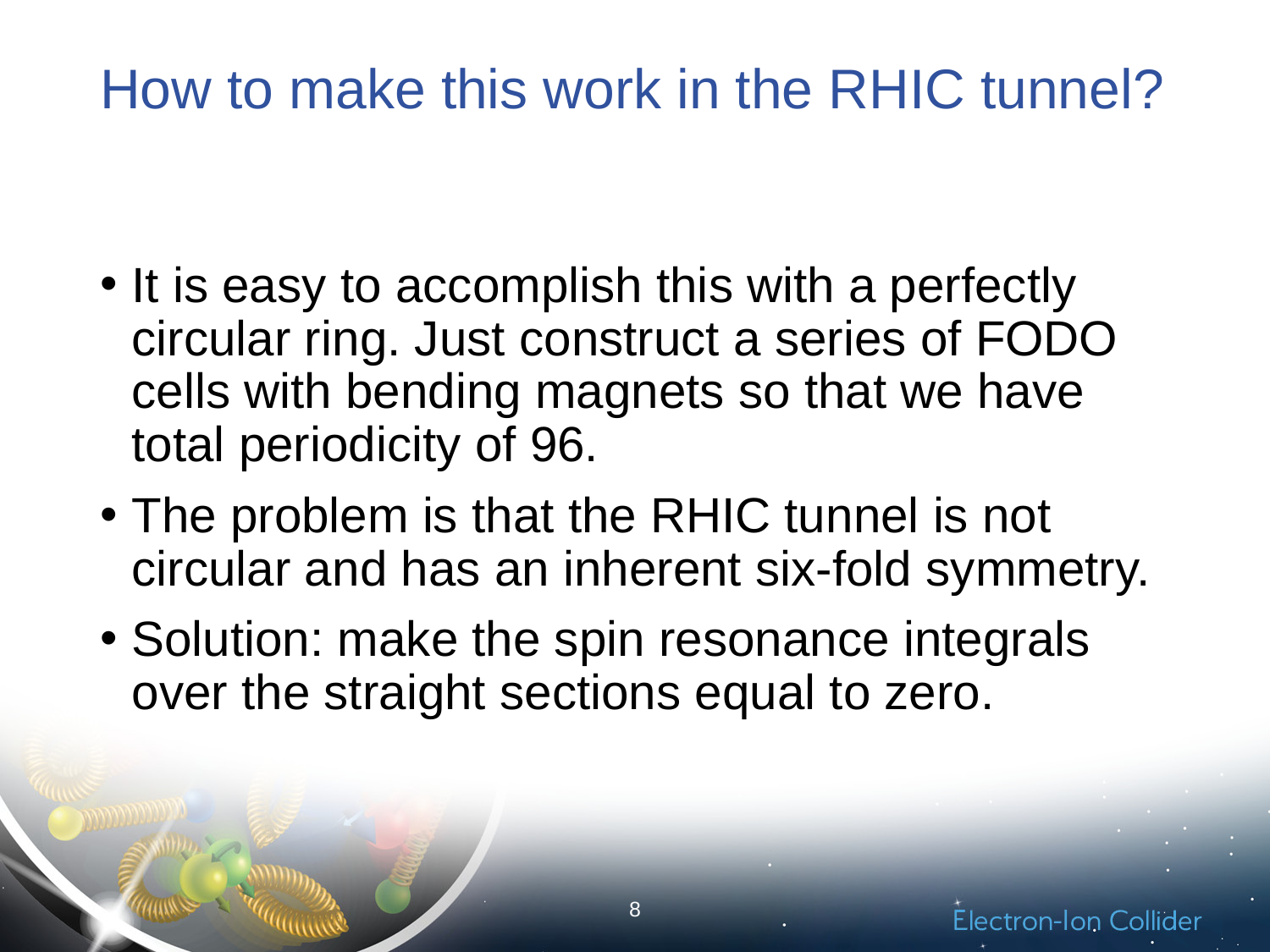

# How to make this work in the RHIC tunnel?
It is easy to accomplish this with a perfectly circular ring. Just construct a series of FODO cells with bending magnets so that we have total periodicity of 96.
The problem is that the RHIC tunnel is not circular and has an inherent six-fold symmetry.
Solution: make the spin resonance integrals over the straight sections equal to zero.

8